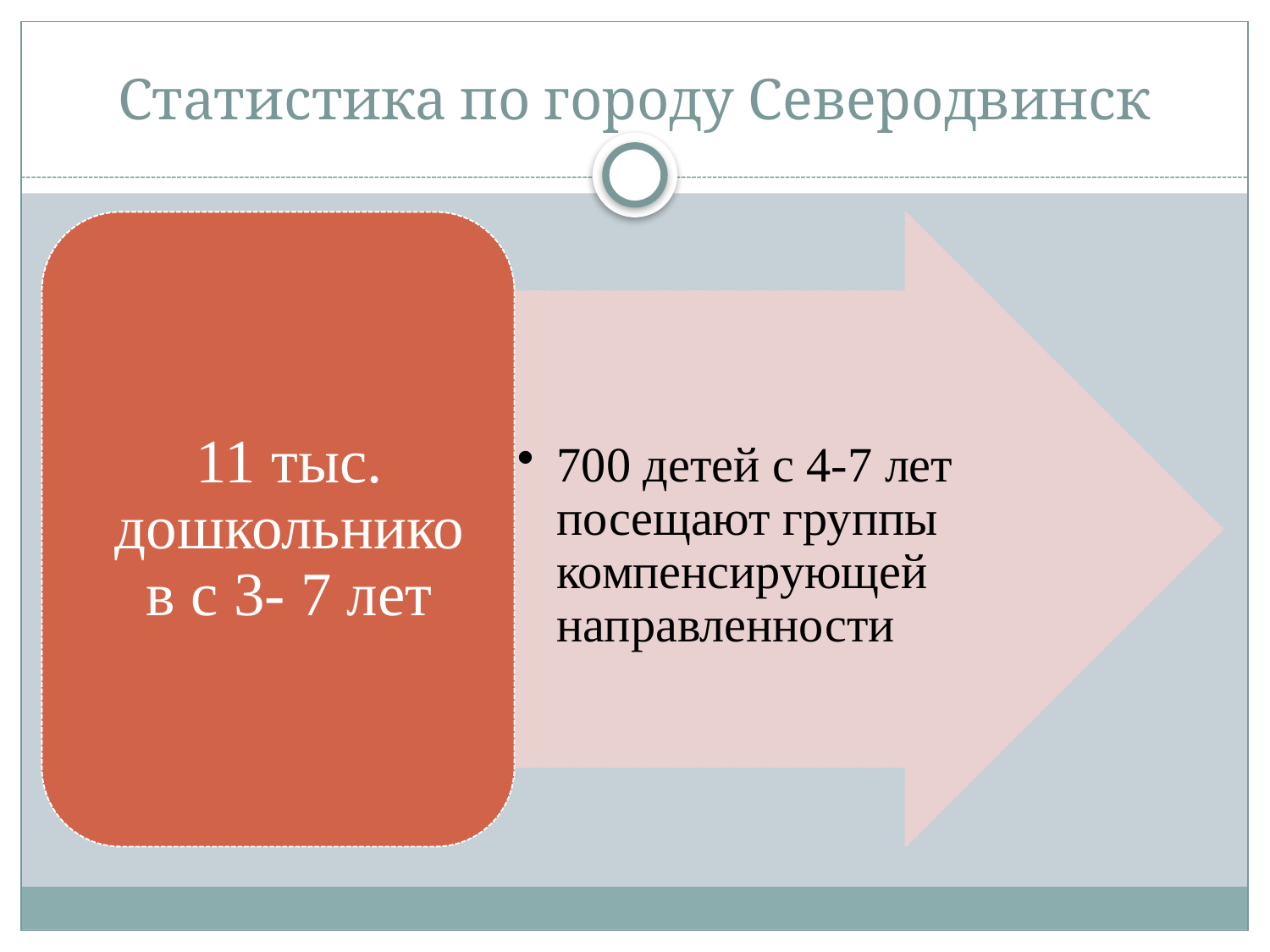

# Статистика по городу Северодвинск

700 детей с 4-7 лет посещают группы компенсирующей направленности
11 тыс. дошкольников с 3- 7 лет